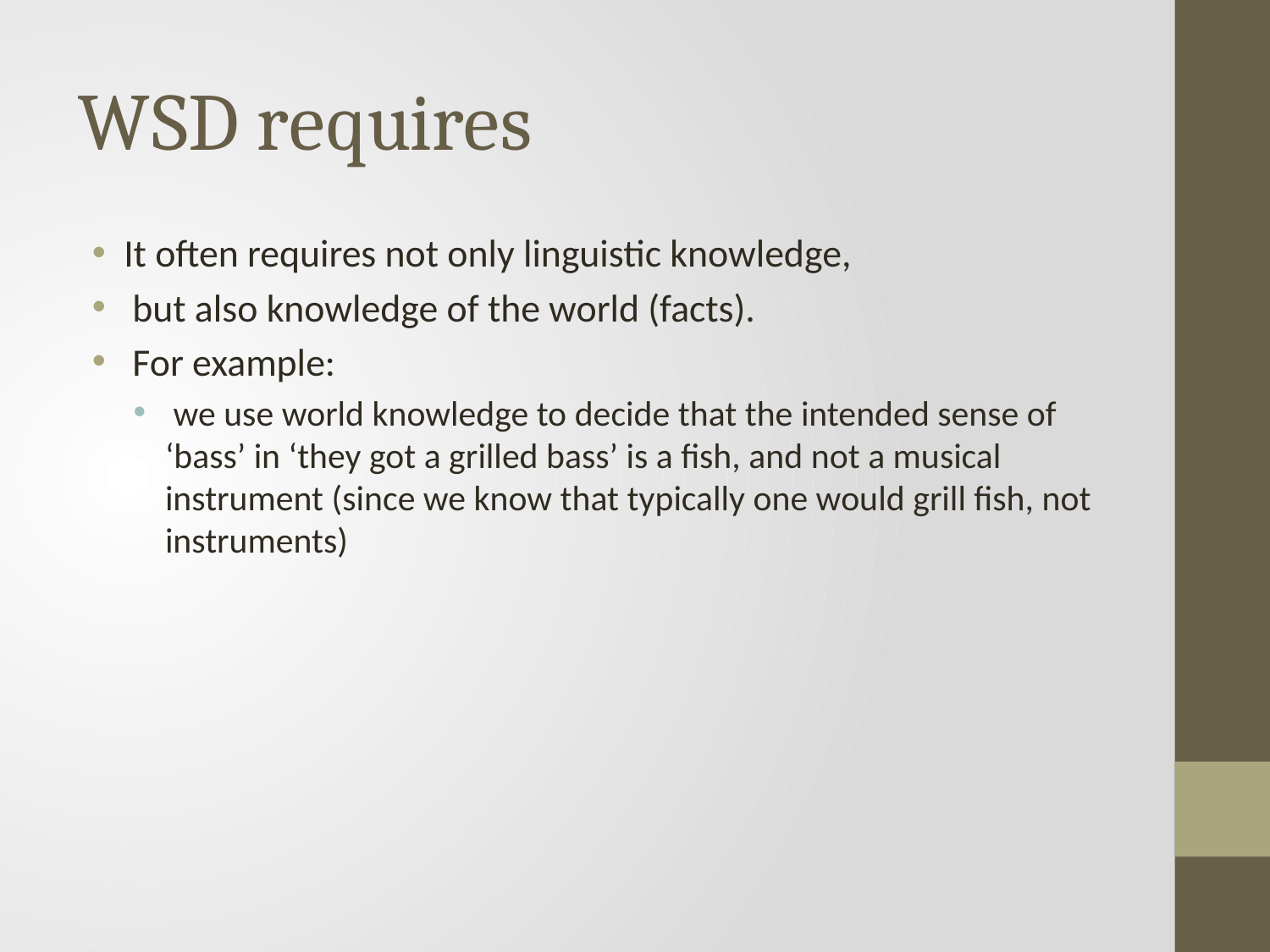

# WSD requires
It often requires not only linguistic knowledge,
 but also knowledge of the world (facts).
 For example:
 we use world knowledge to decide that the intended sense of ‘bass’ in ‘they got a grilled bass’ is a fish, and not a musical instrument (since we know that typically one would grill fish, not instruments)